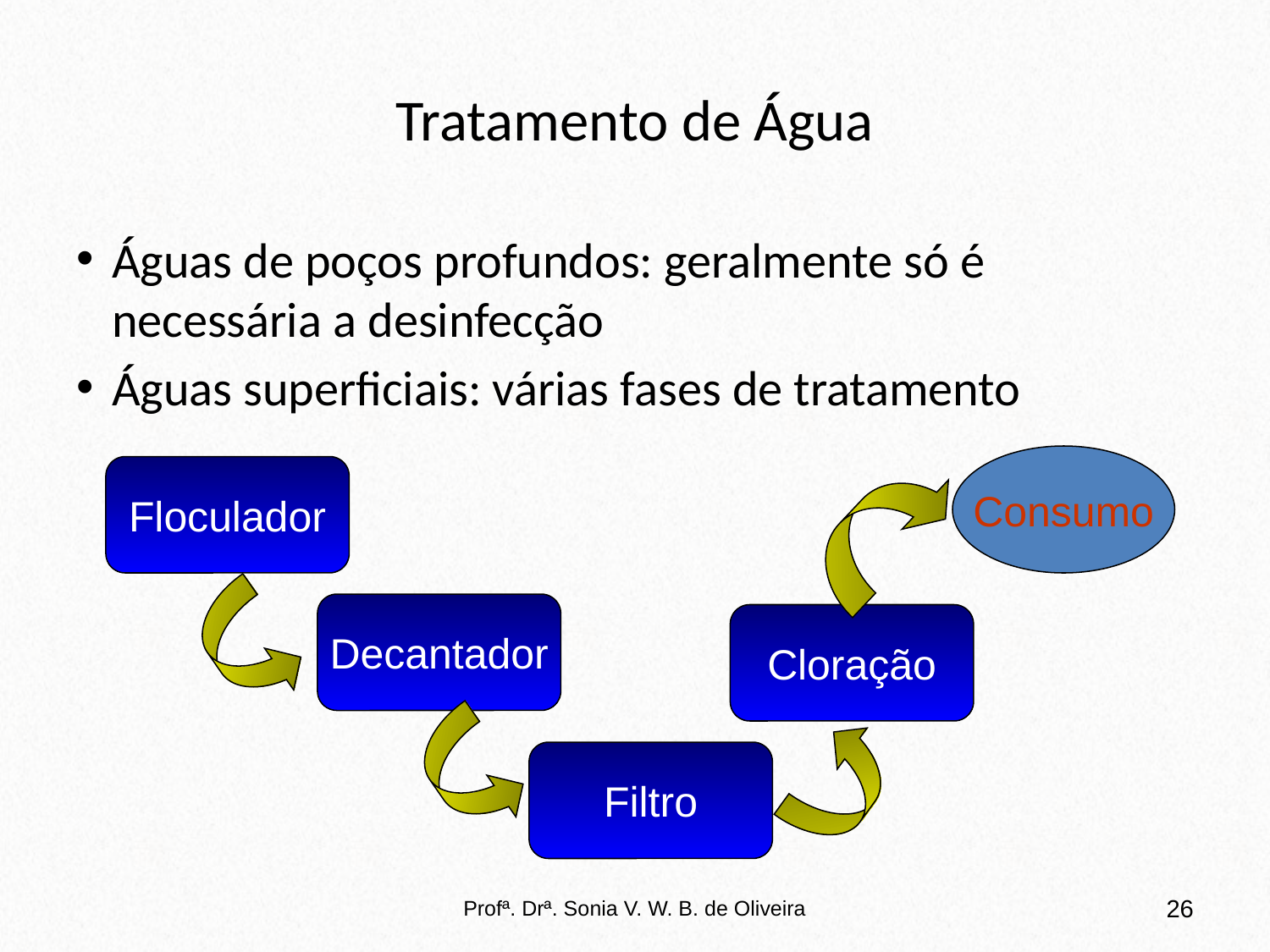

# Tratamento de Água
Águas de poços profundos: geralmente só é necessária a desinfecção
Águas superficiais: várias fases de tratamento
Consumo
Floculador

Decantador
Cloração

Filtro
Profª. Drª. Sonia V. W. B. de Oliveira
26